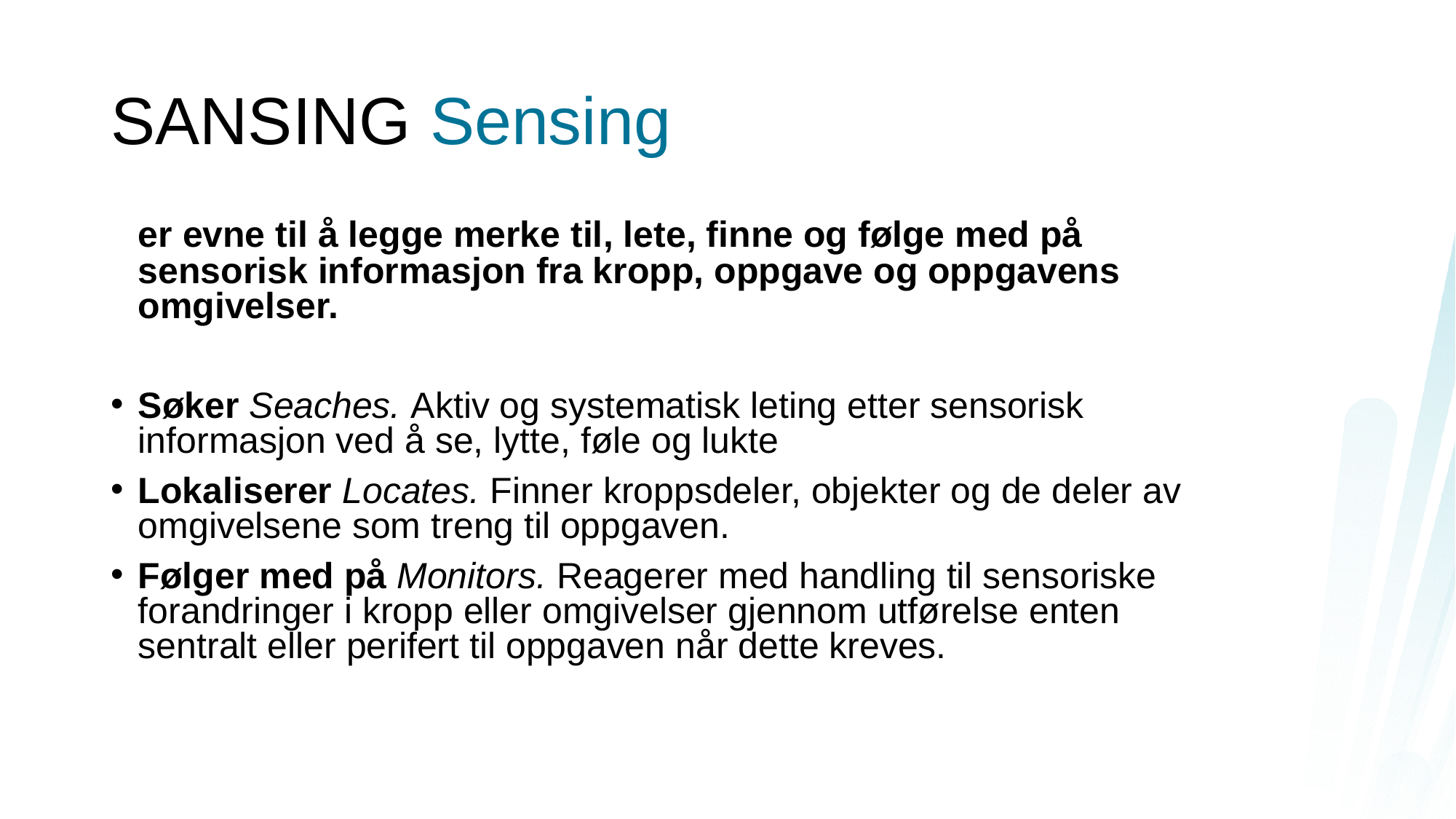

# SANSING Sensing
	er evne til å legge merke til, lete, finne og følge med på sensorisk informasjon fra kropp, oppgave og oppgavens omgivelser.

Søker Seaches. Aktiv og systematisk leting etter sensorisk informasjon ved å se, lytte, føle og lukte
Lokaliserer Locates. Finner kroppsdeler, objekter og de deler av omgivelsene som treng til oppgaven.
Følger med på Monitors. Reagerer med handling til sensoriske forandringer i kropp eller omgivelser gjennom utførelse enten sentralt eller perifert til oppgaven når dette kreves.